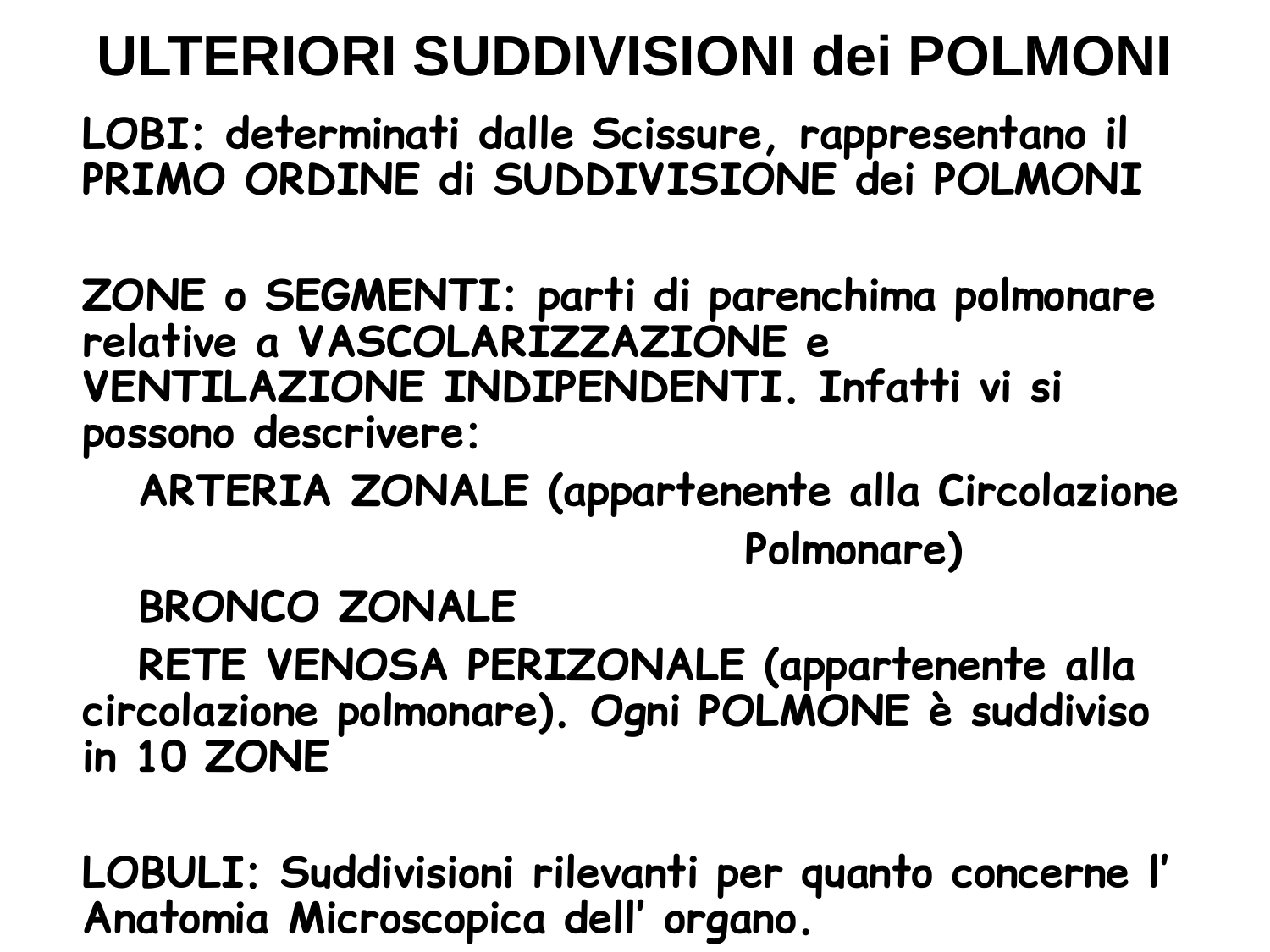

# ULTERIORI SUDDIVISIONI dei POLMONI
LOBI: determinati dalle Scissure, rappresentano il PRIMO ORDINE di SUDDIVISIONE dei POLMONI

ZONE o SEGMENTI: parti di parenchima polmonare relative a VASCOLARIZZAZIONE e VENTILAZIONE INDIPENDENTI. Infatti vi si possono descrivere:
   ARTERIA ZONALE (appartenente alla Circolazione
                                    Polmonare)
   BRONCO ZONALE
   RETE VENOSA PERIZONALE (appartenente alla circolazione polmonare). Ogni POLMONE è suddiviso in 10 ZONE

LOBULI: Suddivisioni rilevanti per quanto concerne l’ Anatomia Microscopica dell’ organo.